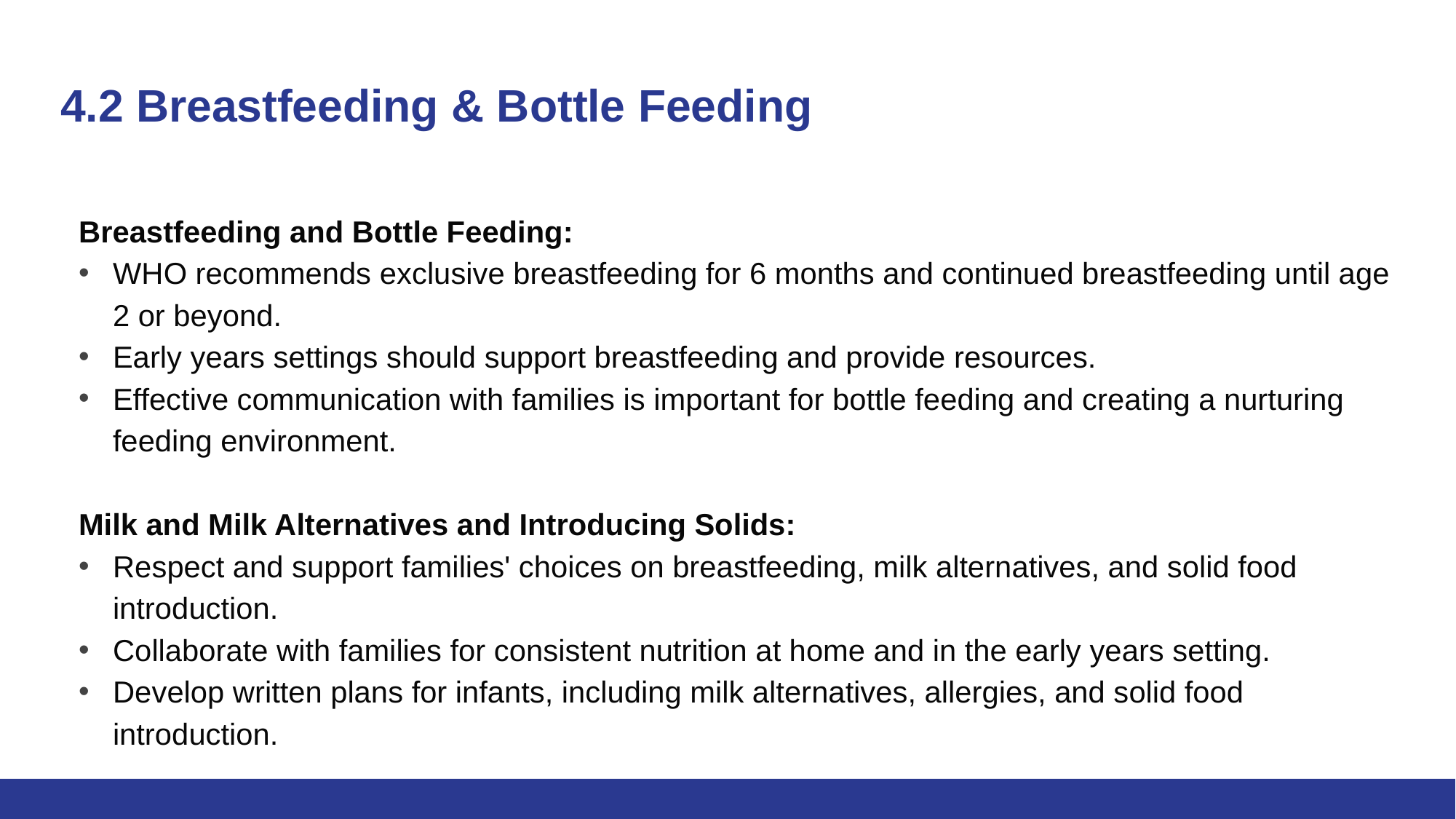

# 4.2 Breastfeeding & Bottle Feeding
Breastfeeding and Bottle Feeding:
WHO recommends exclusive breastfeeding for 6 months and continued breastfeeding until age 2 or beyond.
Early years settings should support breastfeeding and provide resources.
Effective communication with families is important for bottle feeding and creating a nurturing feeding environment.

Milk and Milk Alternatives and Introducing Solids:
Respect and support families' choices on breastfeeding, milk alternatives, and solid food introduction.
Collaborate with families for consistent nutrition at home and in the early years setting.
Develop written plans for infants, including milk alternatives, allergies, and solid food introduction.